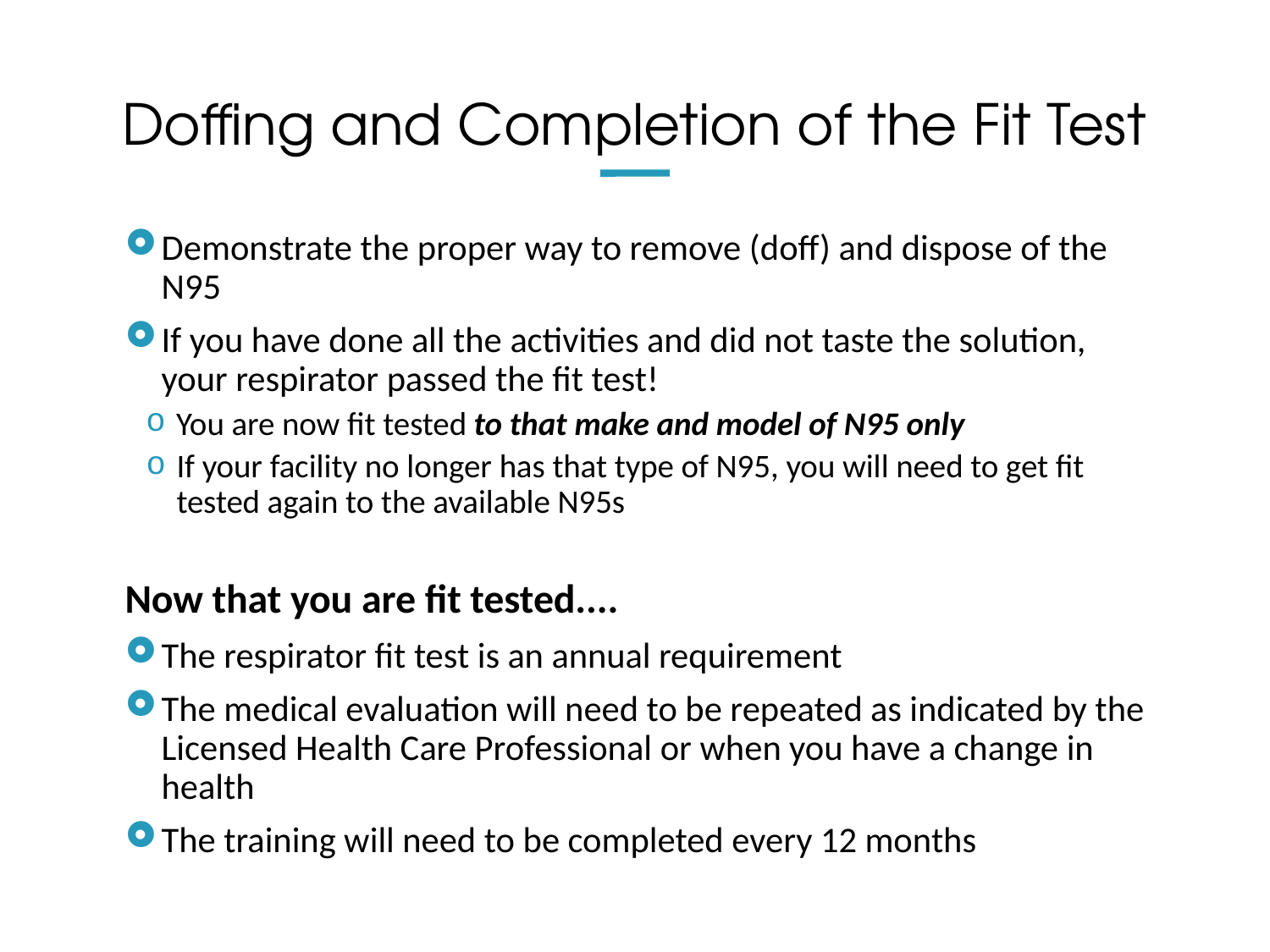

# Doffing and Completion of the Fit Test
Demonstrate the proper way to remove (doff) and dispose of the N95
If you have done all the activities and did not taste the solution, your respirator passed the fit test!
You are now fit tested to that make and model of N95 only
If your facility no longer has that type of N95, you will need to get fit tested again to the available N95s

Now that you are fit tested....
The respirator fit test is an annual requirement
The medical evaluation will need to be repeated as indicated by the Licensed Health Care Professional or when you have a change in health
The training will need to be completed every 12 months